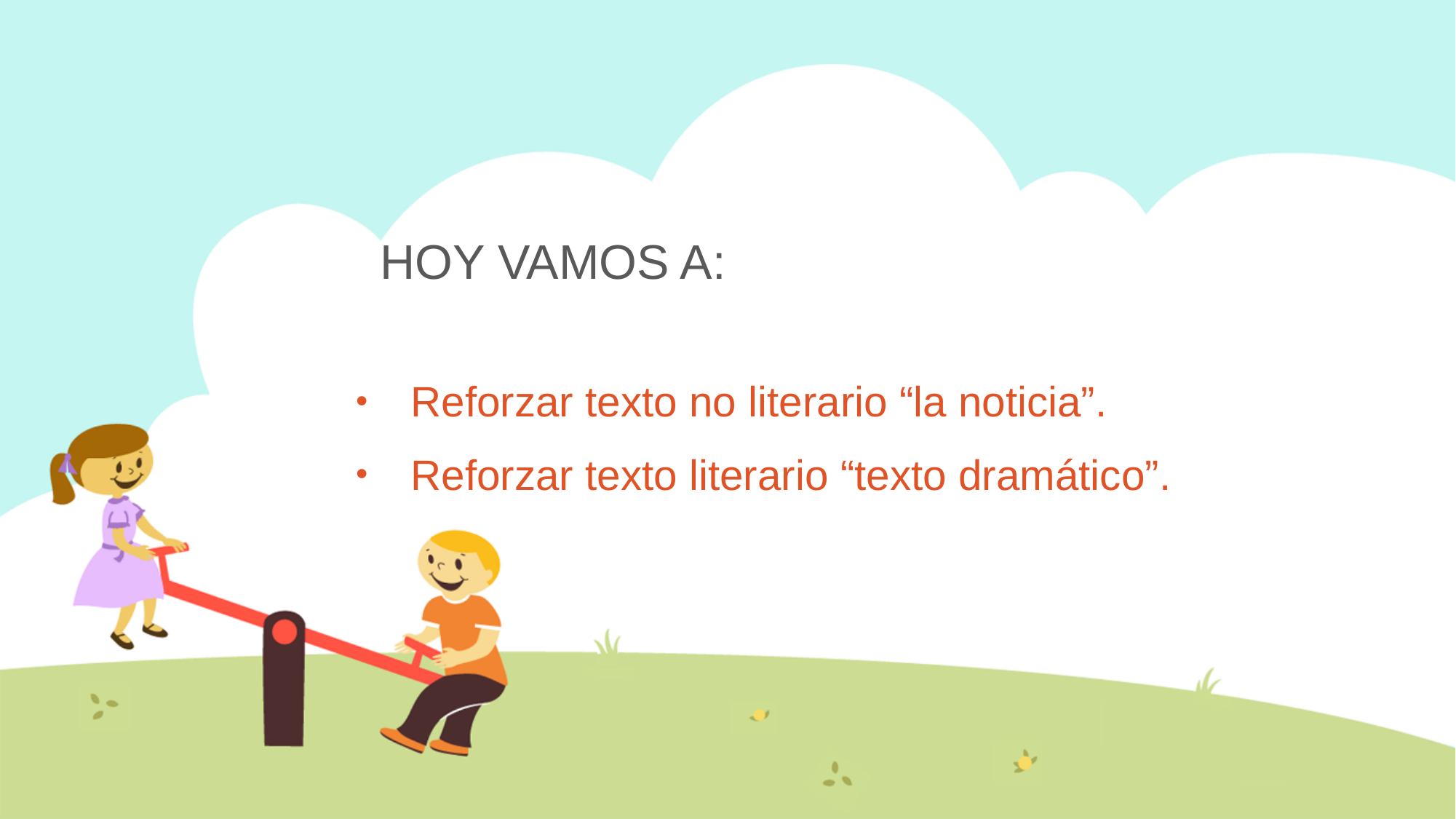

# HOY VAMOS A:
Reforzar texto no literario “la noticia”.
Reforzar texto literario “texto dramático”.